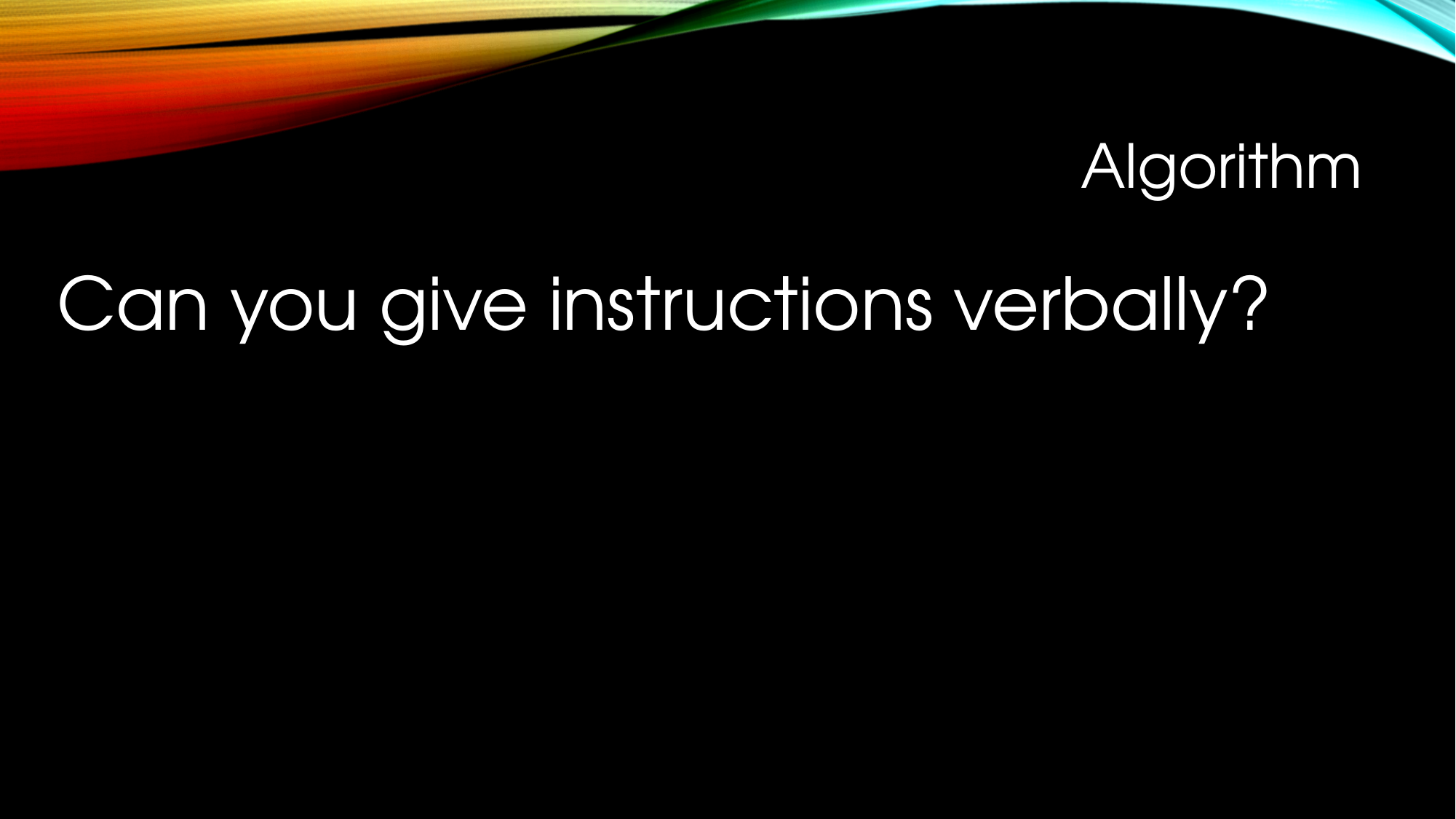

# Algorithm
Can you give instructions verbally?